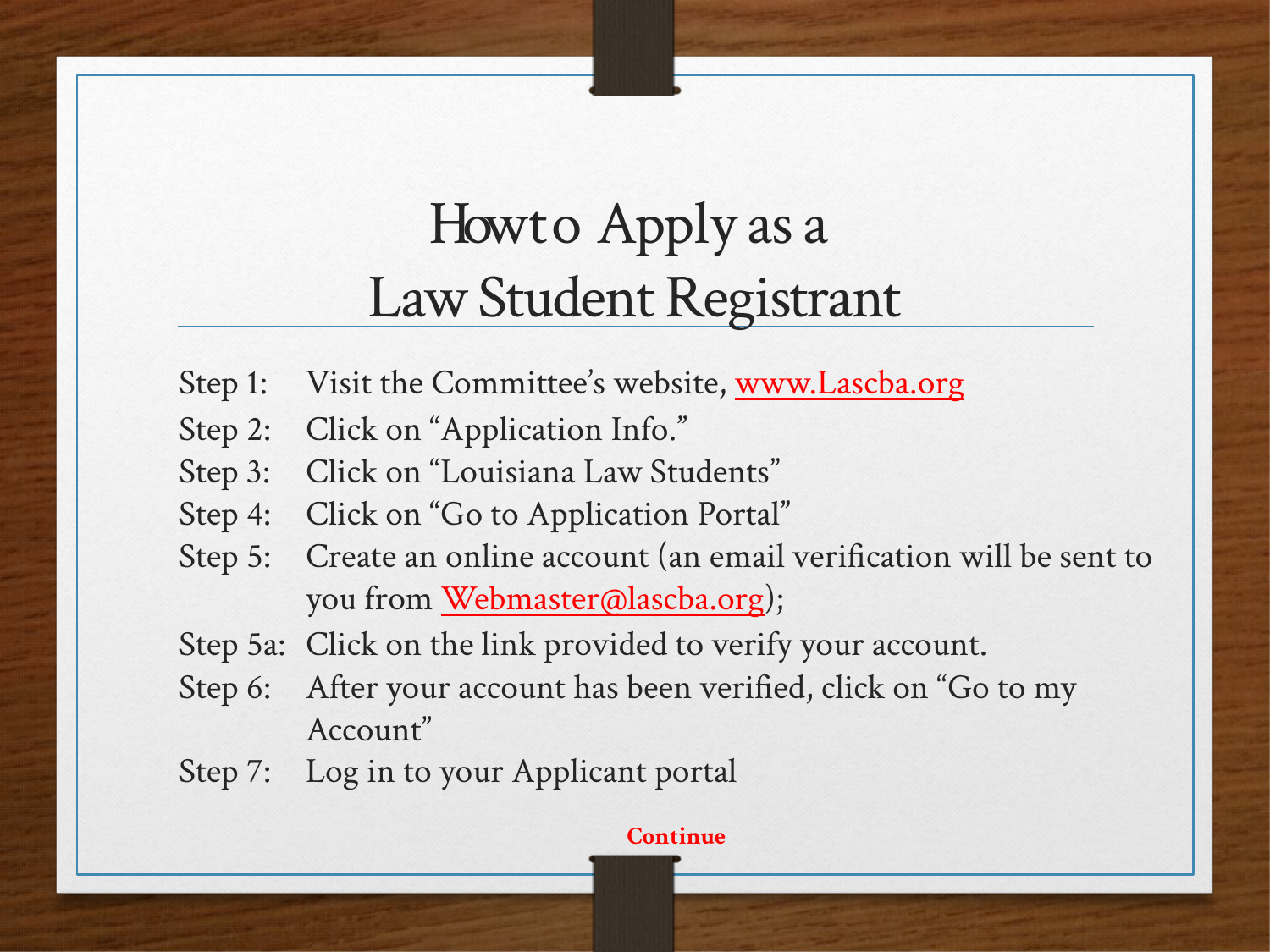

# How  t o Apply as a Law Student Registrant
Step 1:   	Visit the Committee’s website, www.Lascba.org
Step 2:   	Click on “Application Info.”
Step 3:   	Click on “Louisiana Law Students”
Step 4:   	Click on “Go to Application Portal”
Step 5:	Create an online account (an email verification will be sent to you from Webmaster@lascba.org);
Step 5a:	Click on the link provided to verify your account.
Step 6:   	After your account has been verified, click on “Go to my Account”
Step 7:   	Log in to your Applicant portal

Continue